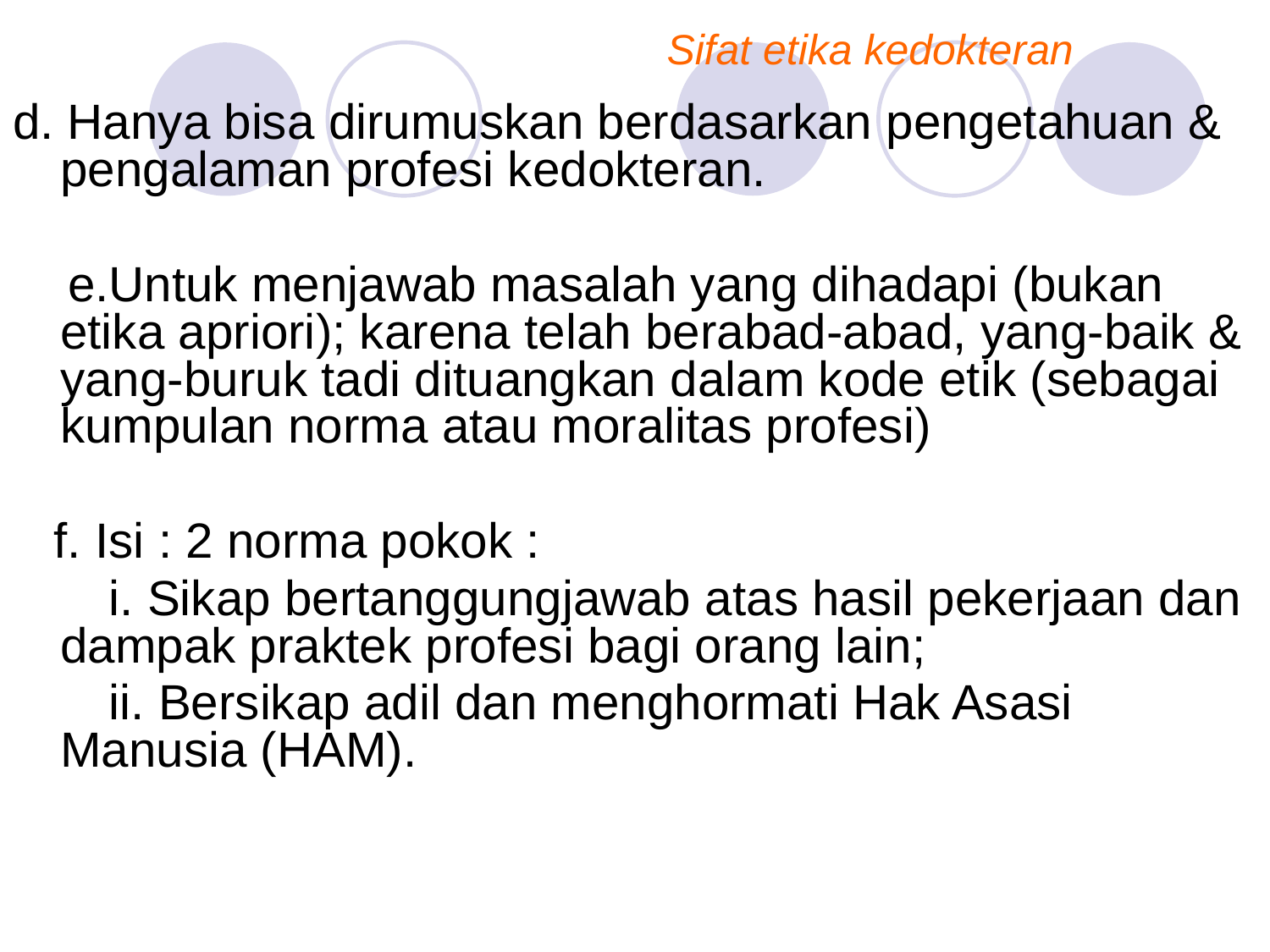

Sifat etika kedokteran
d. Hanya bisa dirumuskan berdasarkan pengetahuan & pengalaman profesi kedokteran.

    e.Untuk menjawab masalah yang dihadapi (bukan etika apriori); karena telah berabad-abad, yang-baik & yang-buruk tadi dituangkan dalam kode etik (sebagai kumpulan norma atau moralitas profesi)

   f. Isi : 2 norma pokok :
       i. Sikap bertanggungjawab atas hasil pekerjaan dan dampak praktek profesi bagi orang lain;
       ii. Bersikap adil dan menghormati Hak Asasi Manusia (HAM).